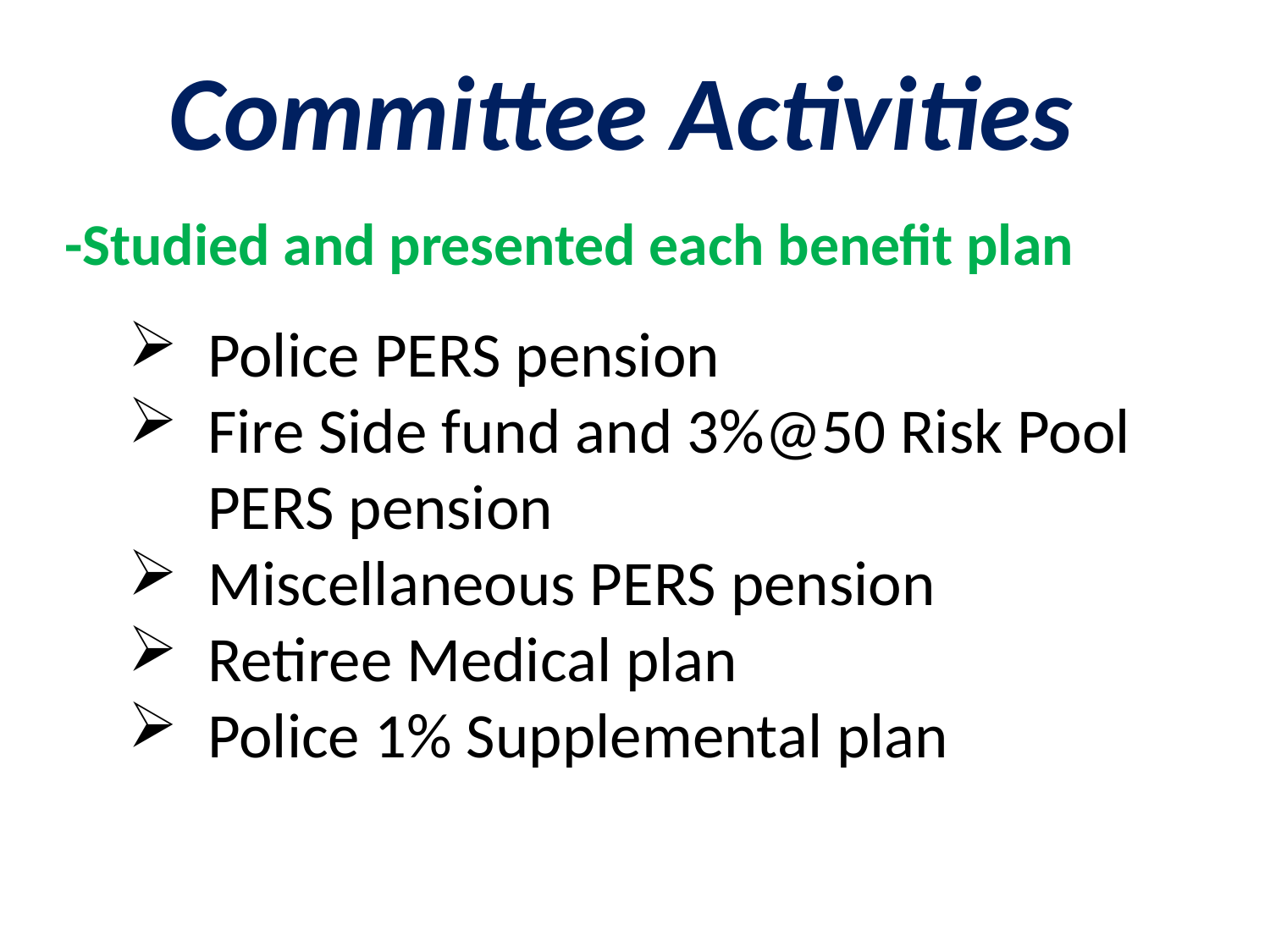

Committee Activities
-Studied and presented each benefit plan
Police PERS pension
Fire Side fund and 3%@50 Risk Pool PERS pension
Miscellaneous PERS pension
Retiree Medical plan
Police 1% Supplemental plan